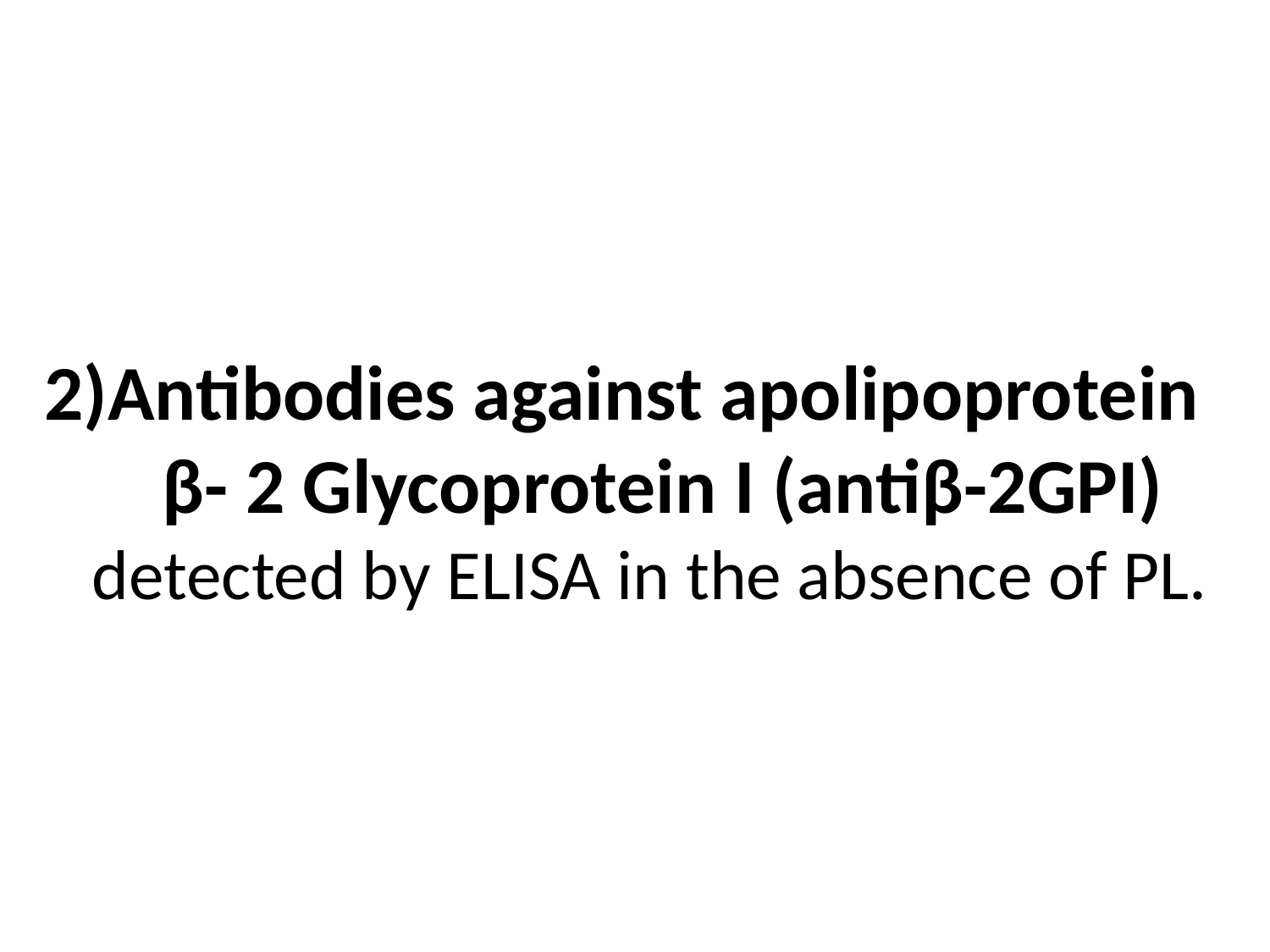

2)Antibodies against apolipoprotein      β- 2 Glycoprotein I (antiβ-2GPI) detected by ELISA in the absence of PL.